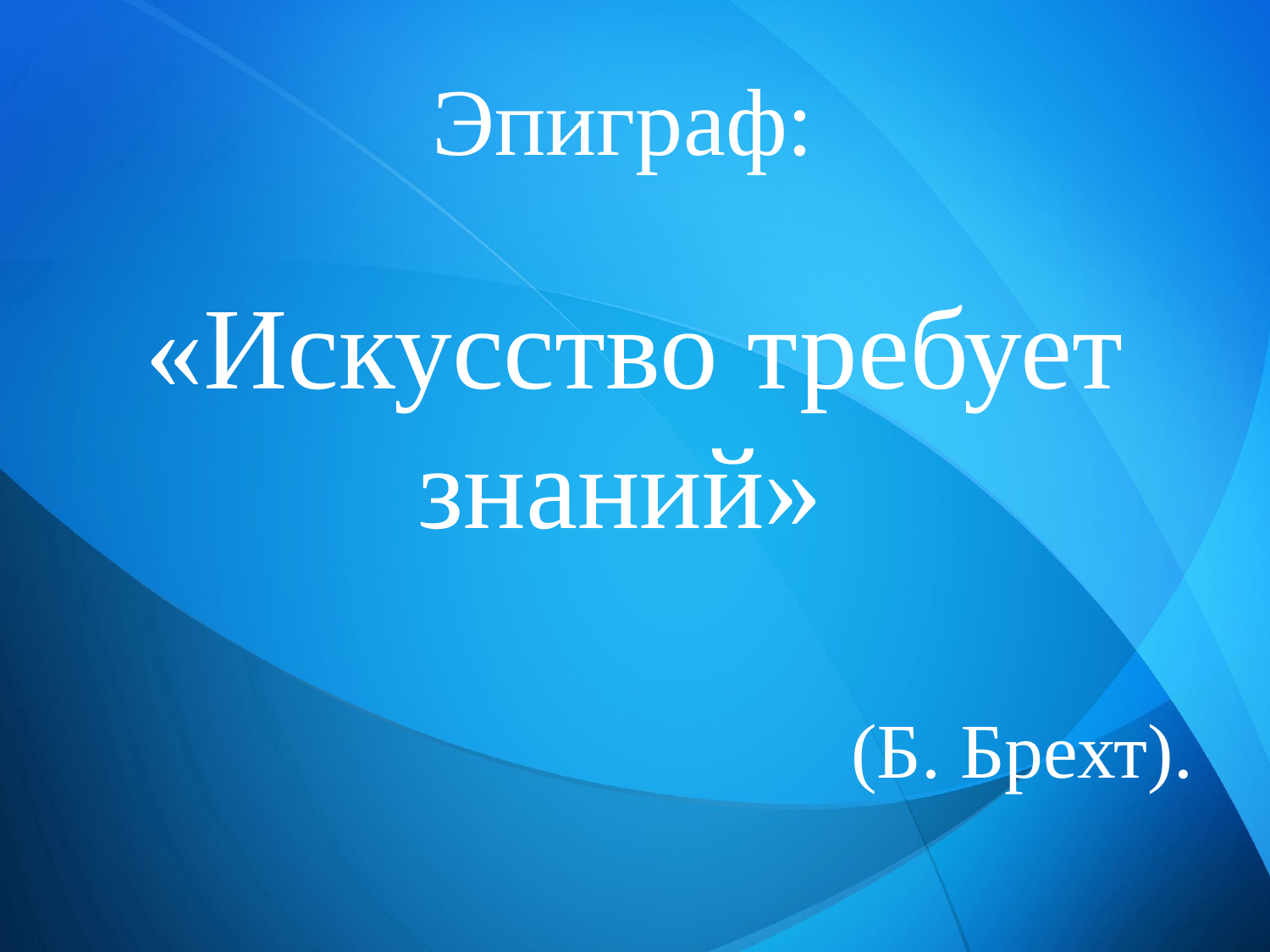

# Эпиграф:
«Искусство требует знаний»

(Б. Брехт).